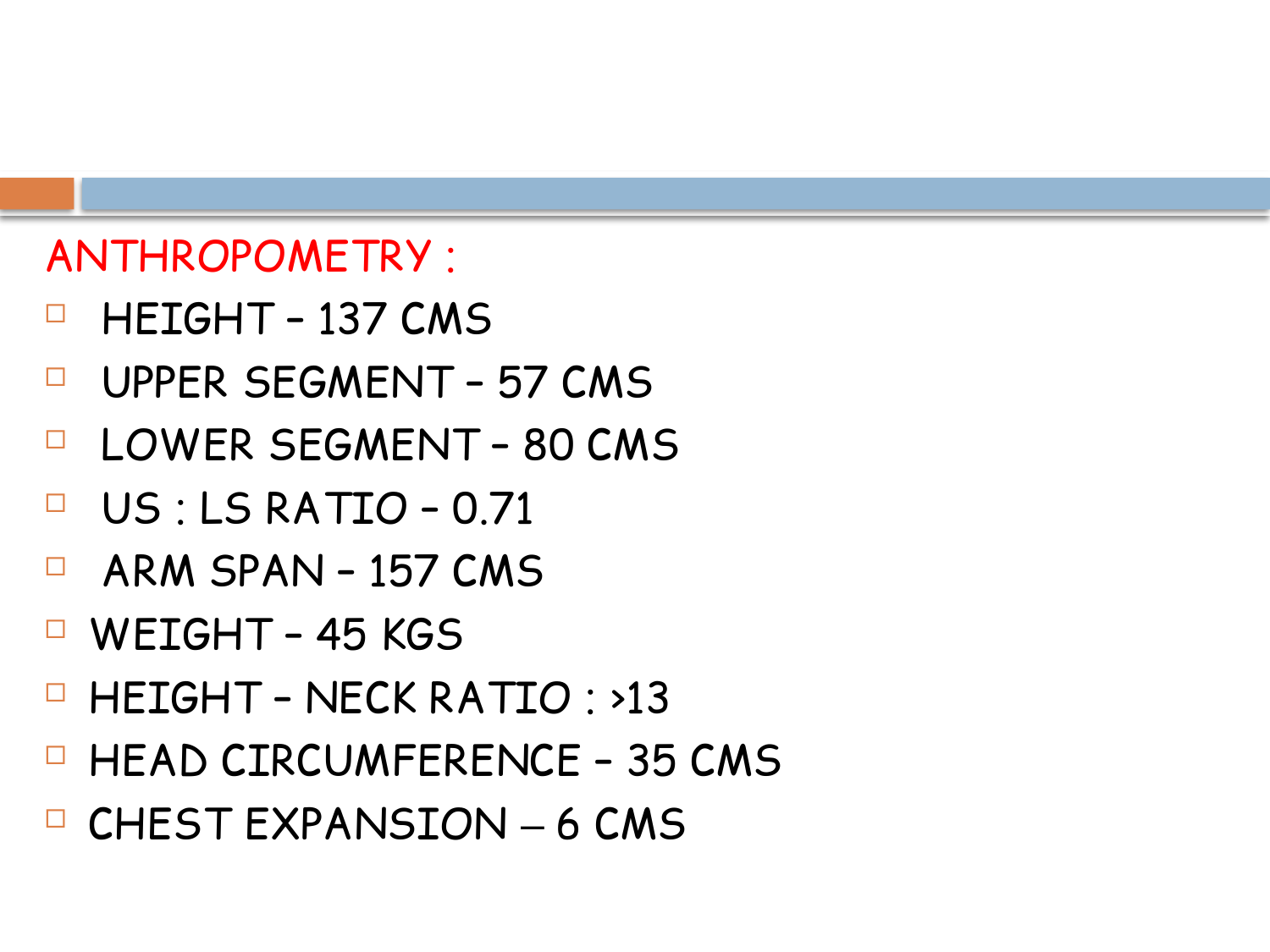

ANTHROPOMETRY :
 HEIGHT – 137 CMS
 UPPER SEGMENT – 57 CMS
 LOWER SEGMENT – 80 CMS
 US : LS RATIO – 0.71
 ARM SPAN – 157 CMS
WEIGHT – 45 KGS
HEIGHT – NECK RATIO : >13
HEAD CIRCUMFERENCE – 35 CMS
CHEST EXPANSION – 6 CMS